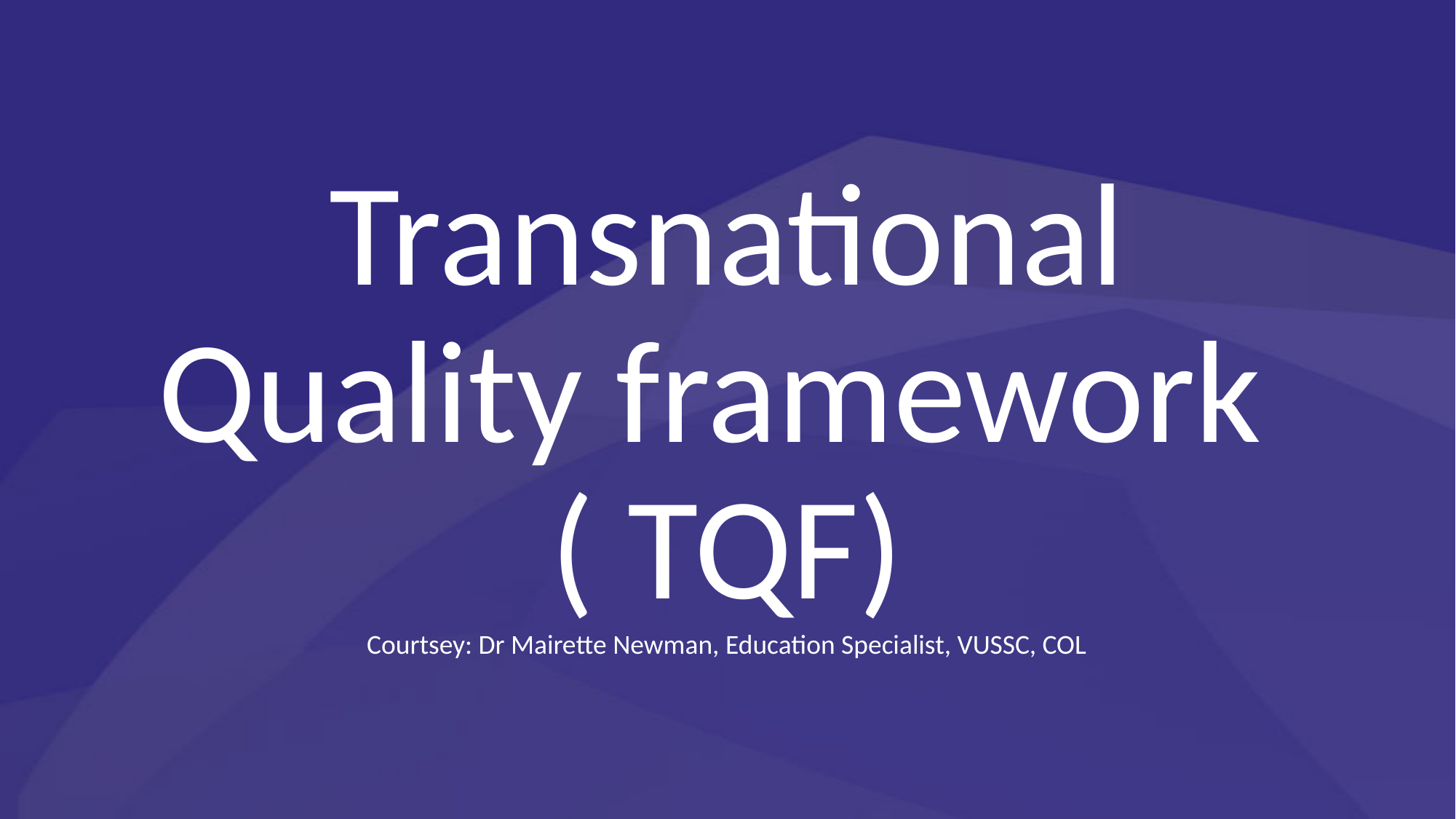

# Transnational Quality framework ( TQF) Courtsey: Dr Mairette Newman, Education Specialist, VUSSC, COL